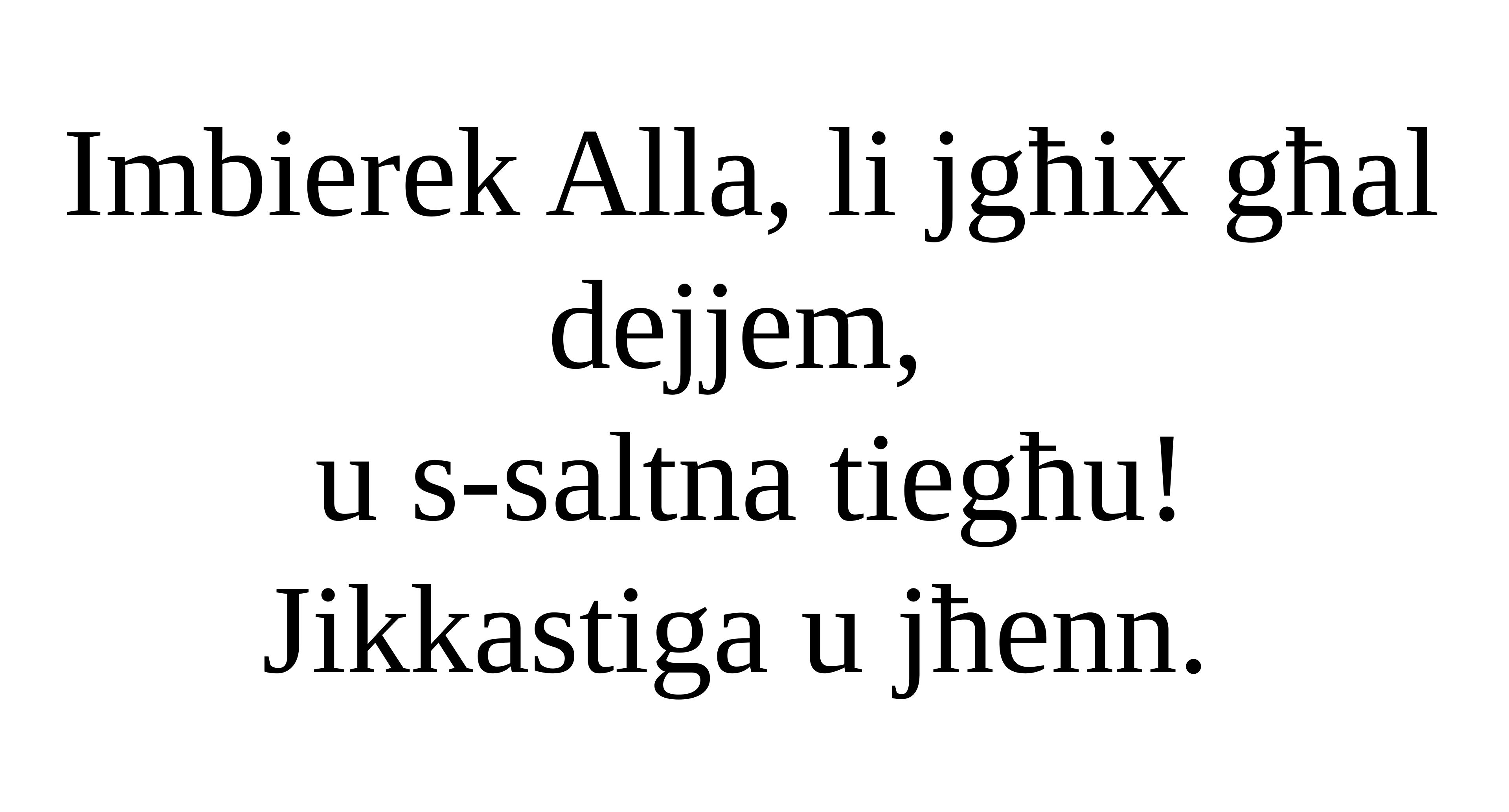

Imbierek Alla, li jgħix għal dejjem,
u s-saltna tiegħu!
Jikkastiga u jħenn.